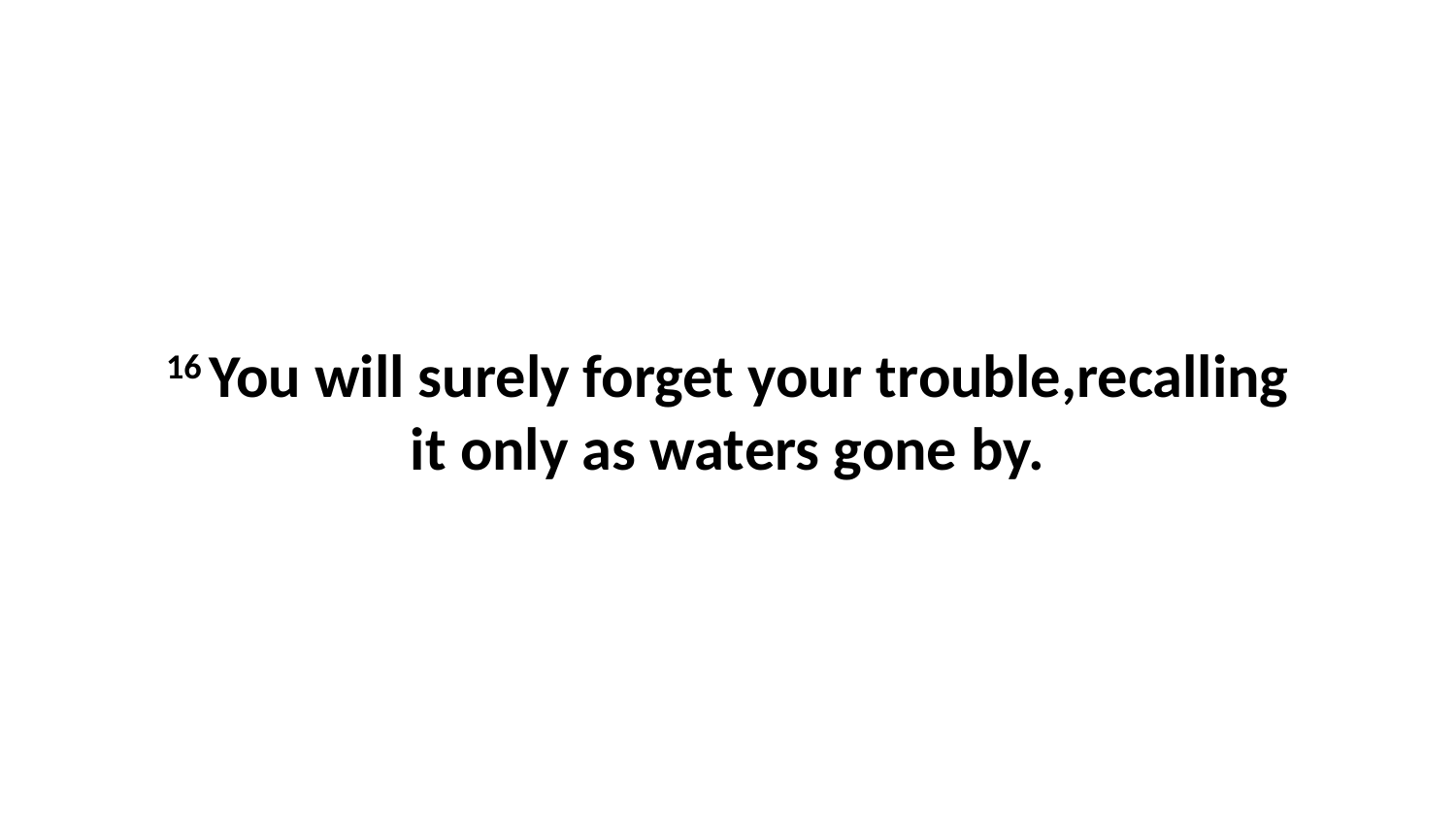

16 You will surely forget your trouble,recalling it only as waters gone by.